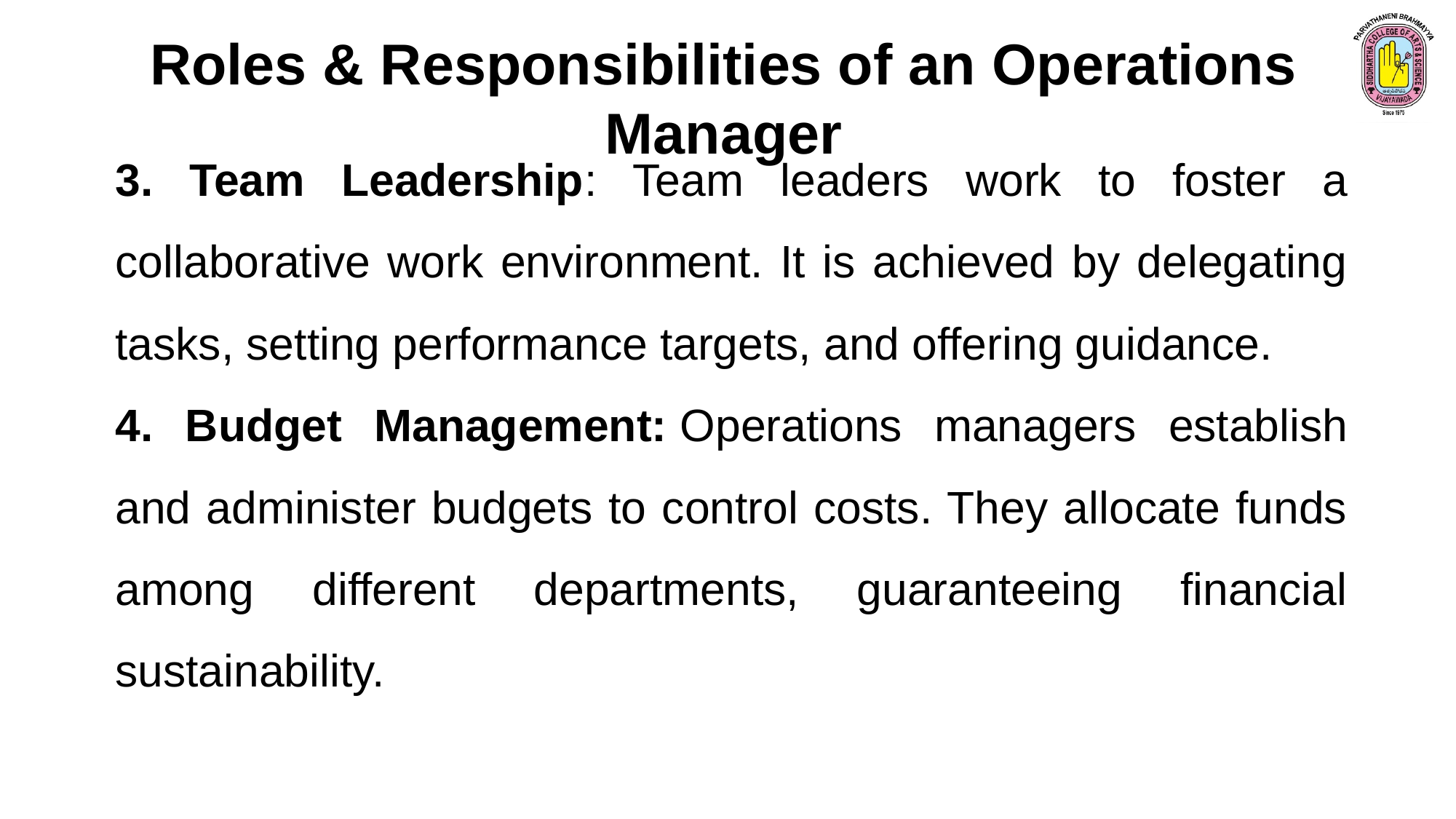

Roles & Responsibilities of an Operations Manager
3. Team Leadership: Team leaders work to foster a collaborative work environment. It is achieved by delegating tasks, setting performance targets, and offering guidance.
4. Budget Management: Operations managers establish and administer budgets to control costs. They allocate funds among different departments, guaranteeing financial sustainability.